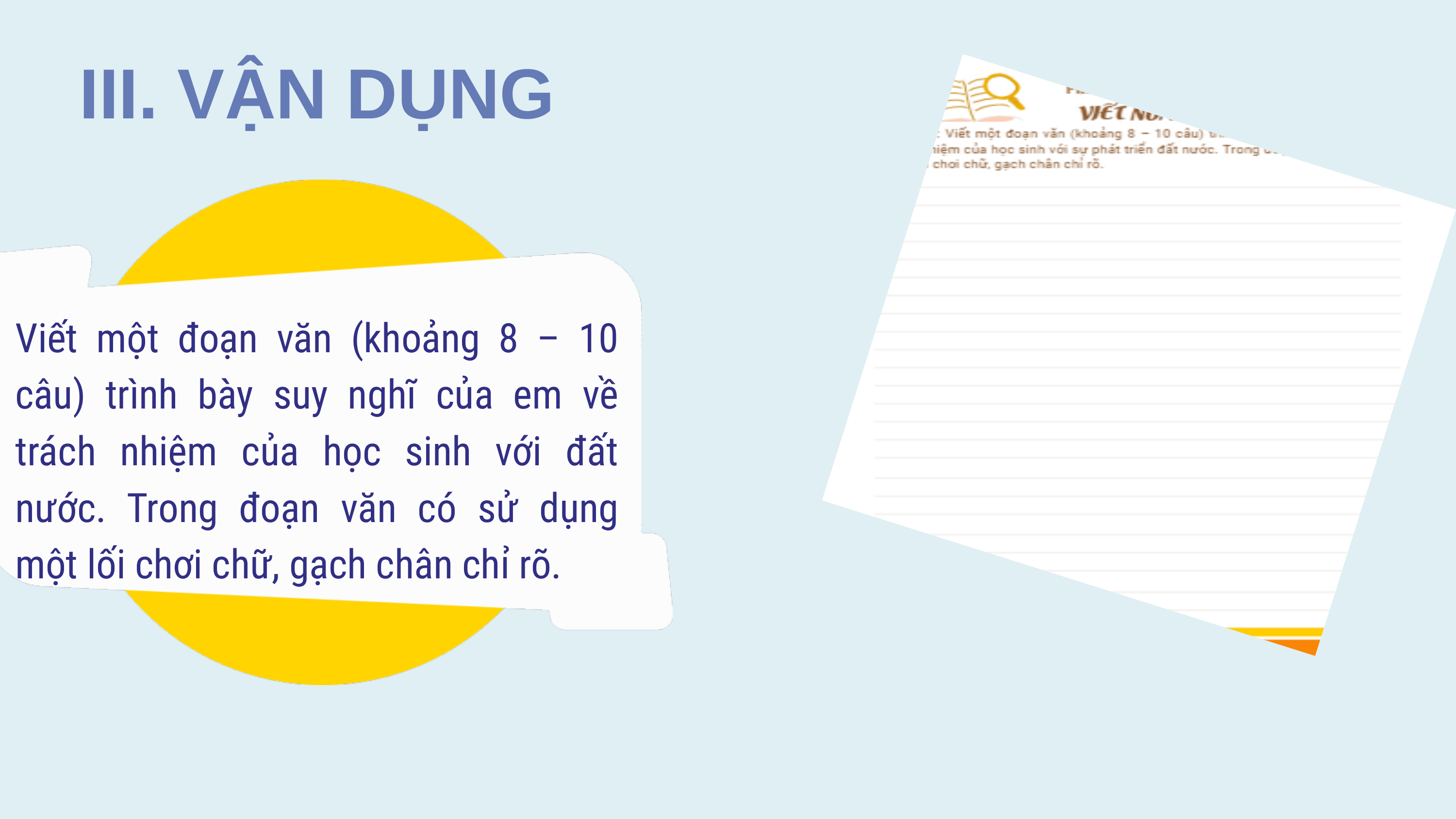

III. VẬN DỤNG

Viết một đoạn văn (khoảng 8 – 10 câu) trình bày suy nghĩ của em về trách nhiệm của học sinh với đất nước. Trong đoạn văn có sử dụng một lối chơi chữ, gạch chân chỉ rõ.